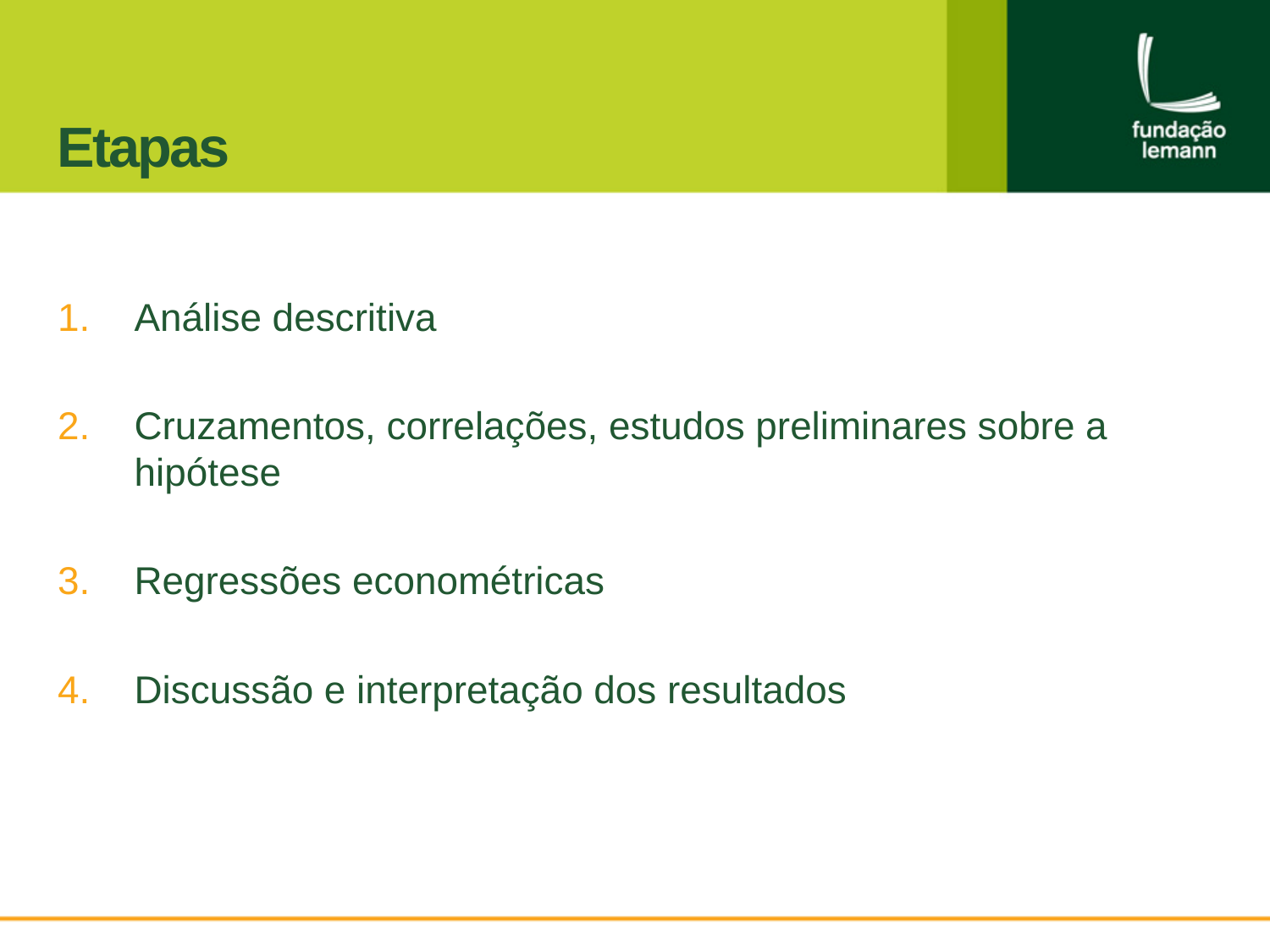

# Etapas
Análise descritiva

Cruzamentos, correlações, estudos preliminares sobre a hipótese

Regressões econométricas

Discussão e interpretação dos resultados